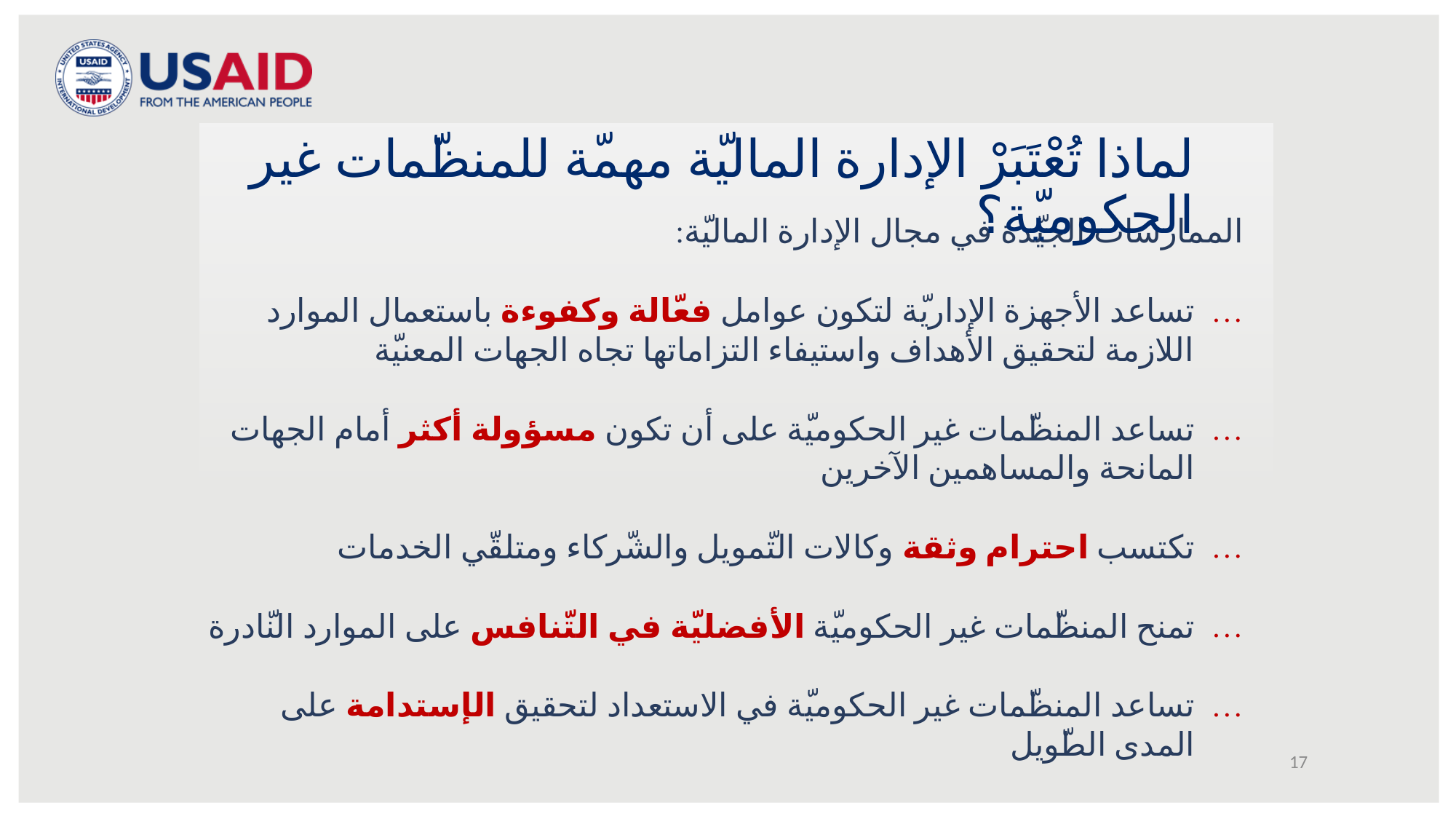

# لماذا تُعْتَبَرْ الإدارة الماليّة مهمّة للمنظّمات غير الحكوميّة؟
الممارسات الجيّدة في مجال الإدارة الماليّة:

تساعد الأجهزة الإداريّة لتكون عوامل فعّالة وكفوءة باستعمال الموارد اللازمة لتحقيق الأهداف واستيفاء التزاماتها تجاه الجهات المعنيّة

تساعد المنظّمات غير الحكوميّة على أن تكون مسؤولة أكثر أمام الجهات المانحة والمساهمين الآخرين

تكتسب احترام وثقة وكالات التّمويل والشّركاء ومتلقّي الخدمات

تمنح المنظّمات غير الحكوميّة الأفضليّة في التّنافس على الموارد النّادرة

تساعد المنظّمات غير الحكوميّة في الاستعداد لتحقيق الإستدامة على المدى الطّويل
17